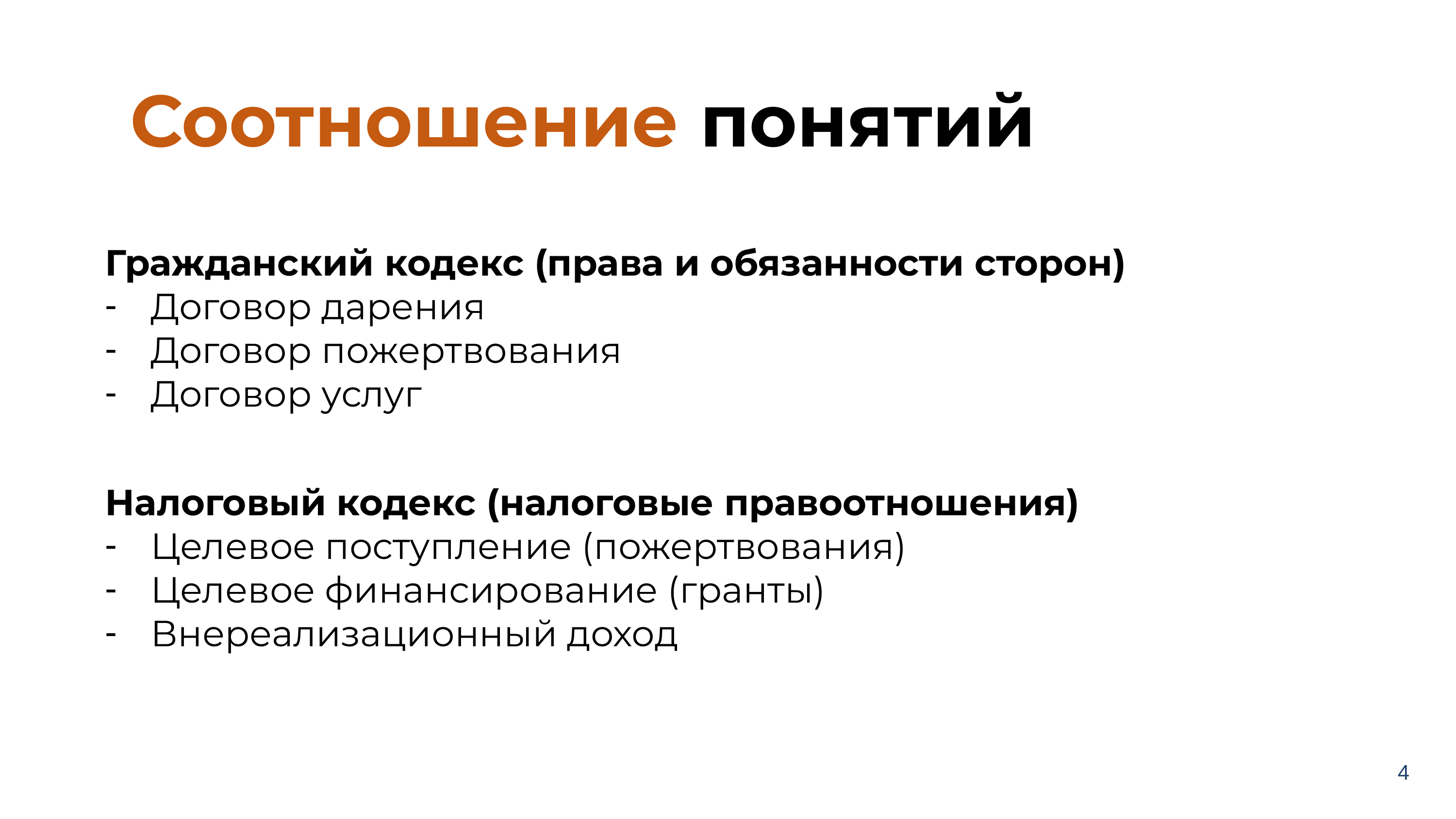

Соотношение понятий
Гражданский кодекс (права и обязанности сторон)
Договор дарения
Договор пожертвования
Договор услуг
Налоговый кодекс (налоговые правоотношения)
Целевое поступление (пожертвования)
Целевое финансирование (гранты)
Внереализационный доход
4